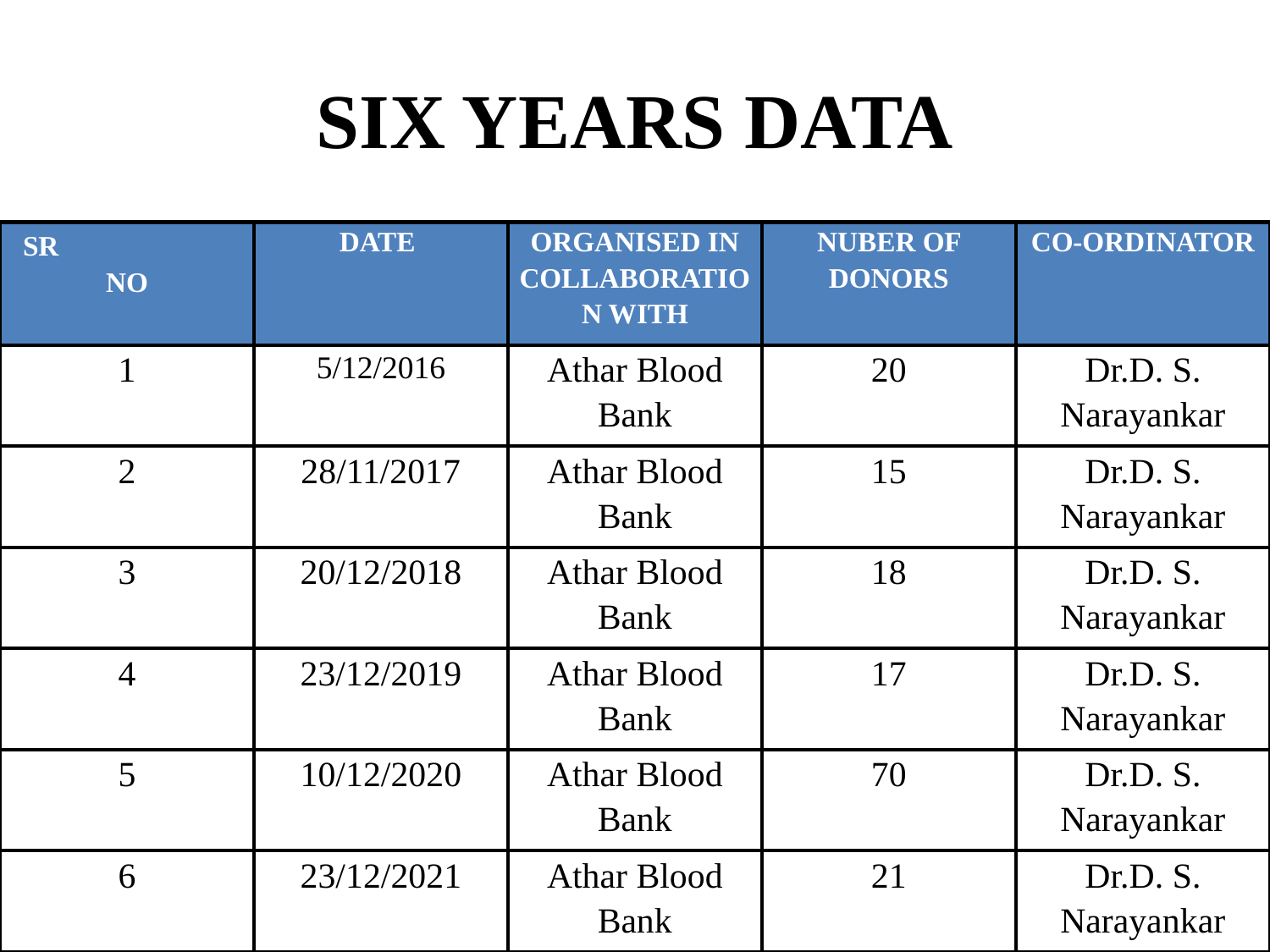

# SIX YEARS DATA
| SR NO | DATE | ORGANISED IN COLLABORATION WITH | NUBER OF DONORS | CO-ORDINATOR |
| --- | --- | --- | --- | --- |
| 1 | 5/12/2016 | Athar Blood Bank | 20 | Dr.D. S. Narayankar |
| 2 | 28/11/2017 | Athar Blood Bank | 15 | Dr.D. S. Narayankar |
| 3 | 20/12/2018 | Athar Blood Bank | 18 | Dr.D. S. Narayankar |
| 4 | 23/12/2019 | Athar Blood Bank | 17 | Dr.D. S. Narayankar |
| 5 | 10/12/2020 | Athar Blood Bank | 70 | Dr.D. S. Narayankar |
| 6 | 23/12/2021 | Athar Blood Bank | 21 | Dr.D. S. Narayankar |